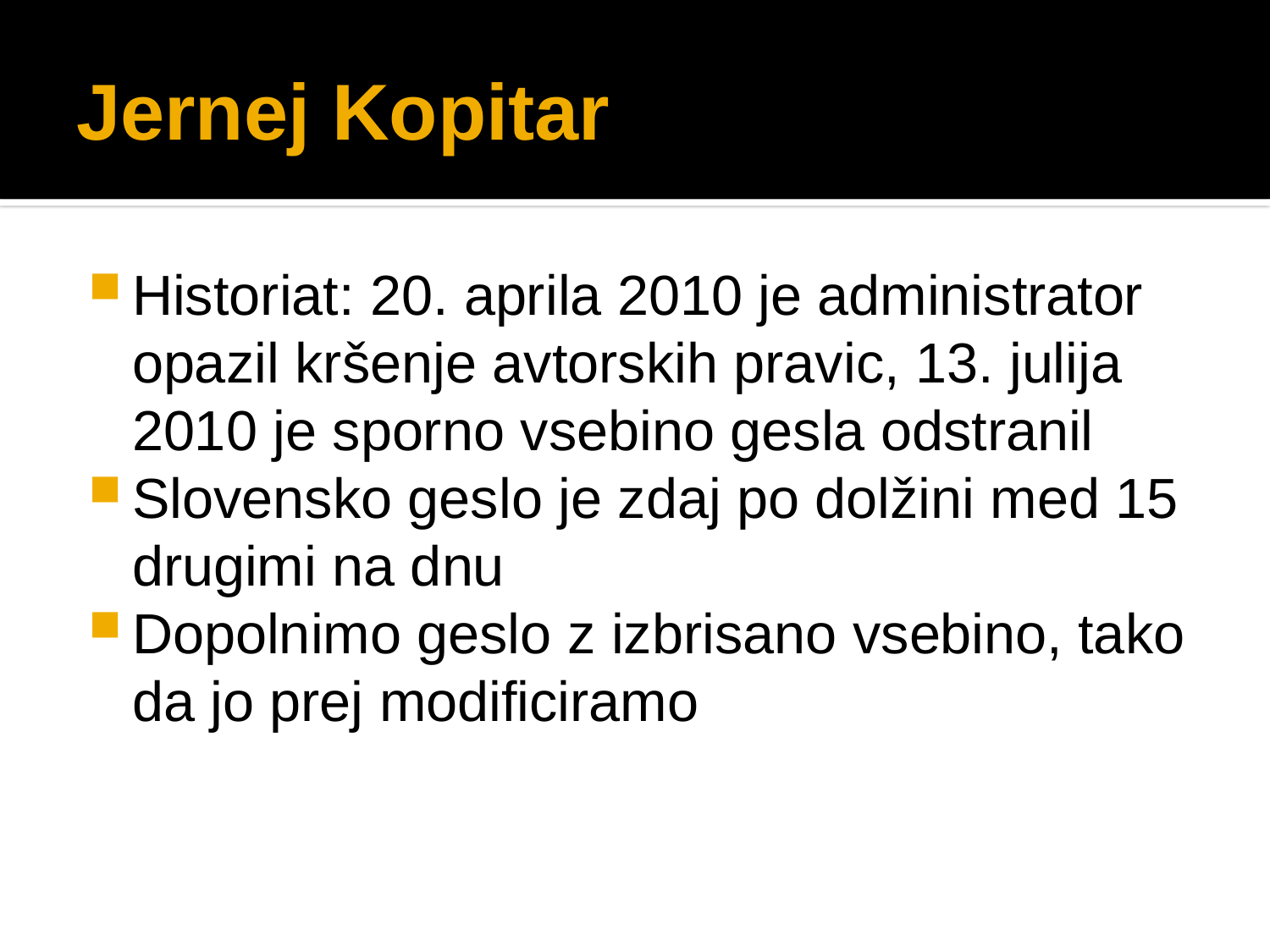

# Jernej Kopitar
Historiat: 20. aprila 2010 je administrator opazil kršenje avtorskih pravic, 13. julija 2010 je sporno vsebino gesla odstranil
Slovensko geslo je zdaj po dolžini med 15 drugimi na dnu
Dopolnimo geslo z izbrisano vsebino, tako da jo prej modificiramo